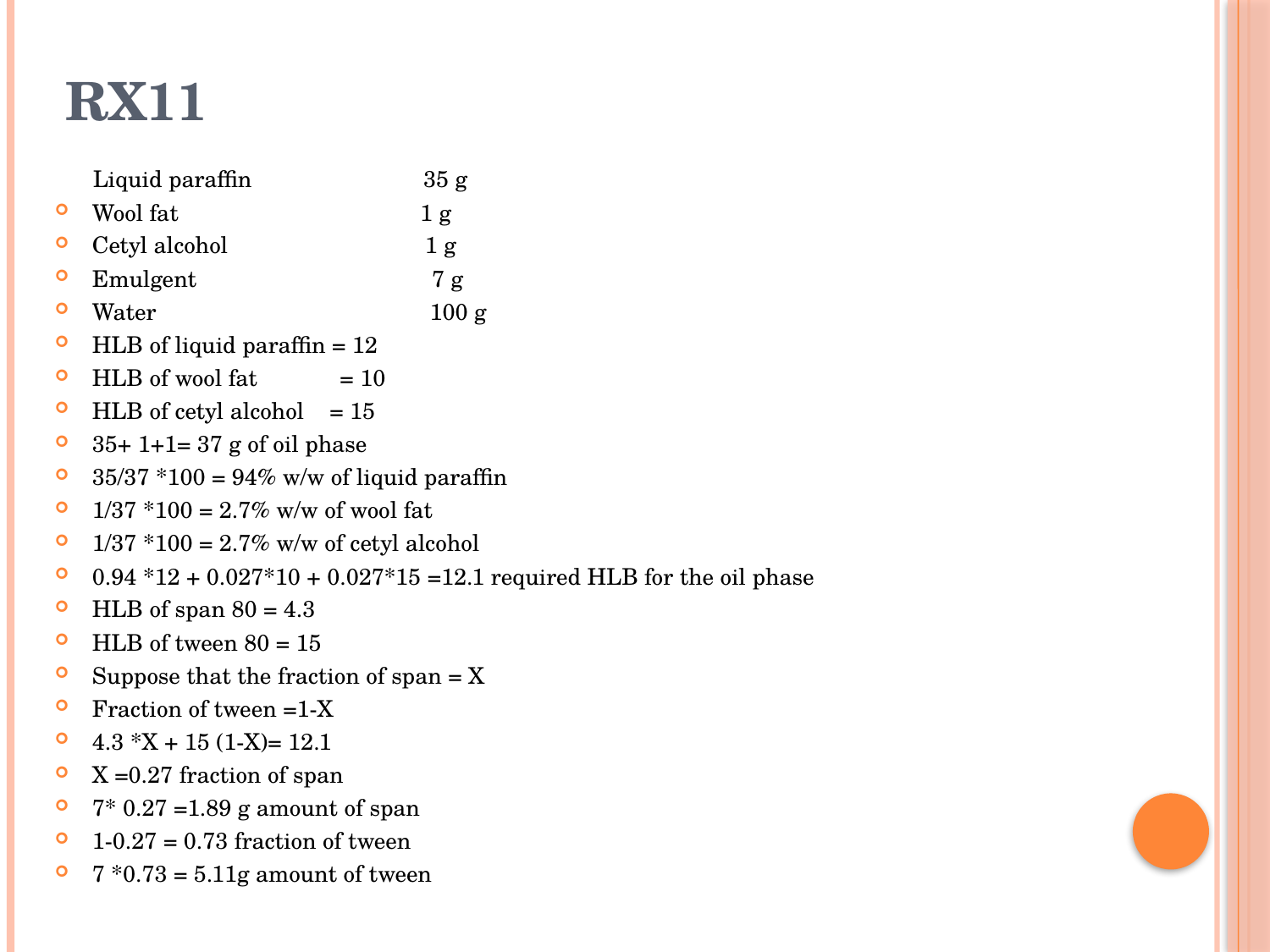

# Rx11
      Liquid paraffin                           35 g
Wool fat                                      1 g
Cetyl alcohol                               1 g
Emulgent                                     7 g
Water                                           100 g
HLB of liquid paraffin = 12
HLB of wool fat             = 10
HLB of cetyl alcohol    = 15
35+ 1+1= 37 g of oil phase
35/37 *100 = 94% w/w of liquid paraffin
1/37 *100 = 2.7% w/w of wool fat
1/37 *100 = 2.7% w/w of cetyl alcohol
0.94 *12 + 0.027*10 + 0.027*15 =12.1 required HLB for the oil phase
HLB of span 80 = 4.3
HLB of tween 80 = 15
Suppose that the fraction of span = X
Fraction of tween =1-X
4.3 *X + 15 (1-X)= 12.1
X =0.27 fraction of span
7* 0.27 =1.89 g amount of span
1-0.27 = 0.73 fraction of tween
7 *0.73 = 5.11g amount of tween